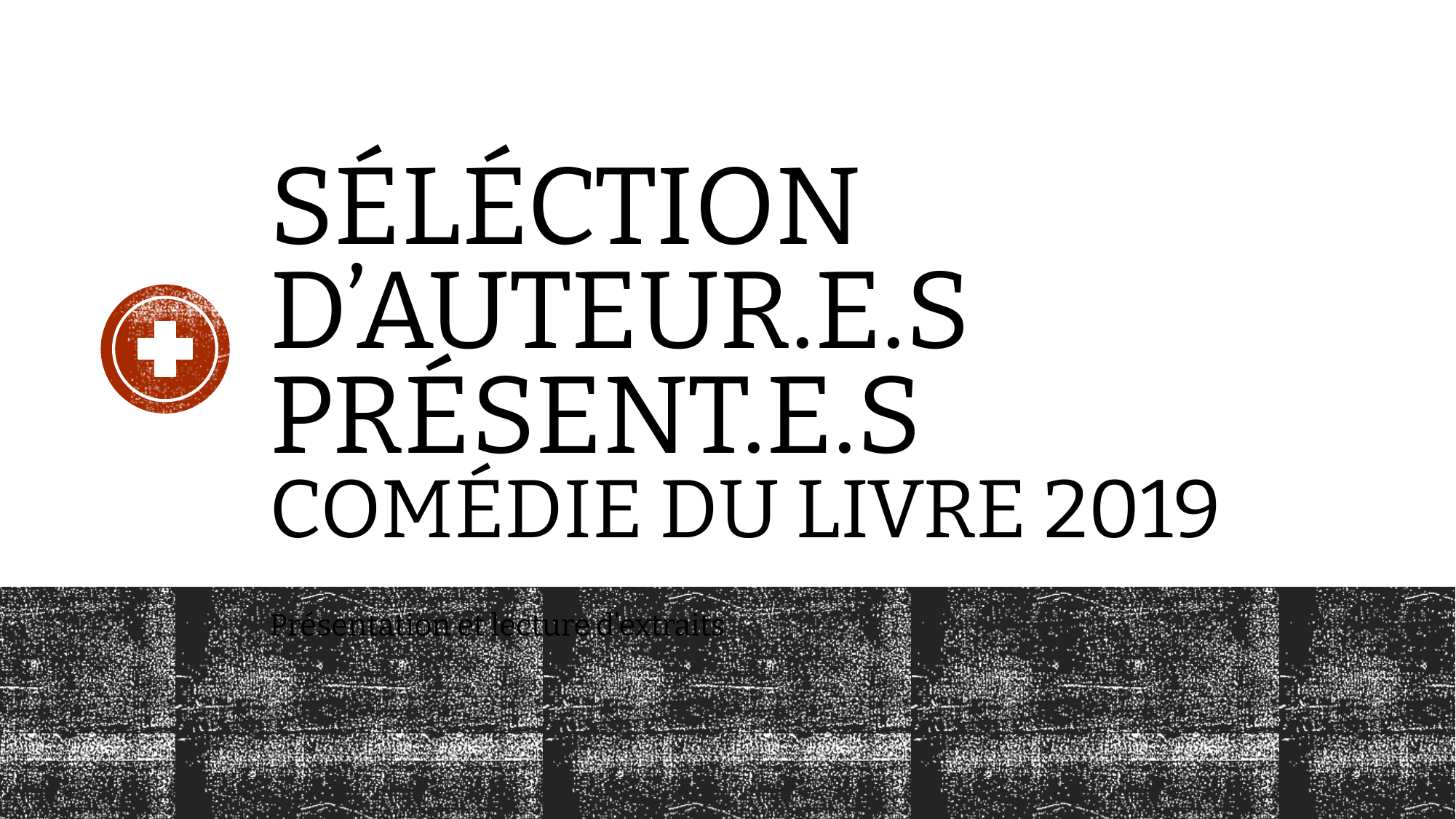

# Séléction d’Auteur.e.s Présent.e.s comédie du livre 2019
Présentation et lecture d’extraits